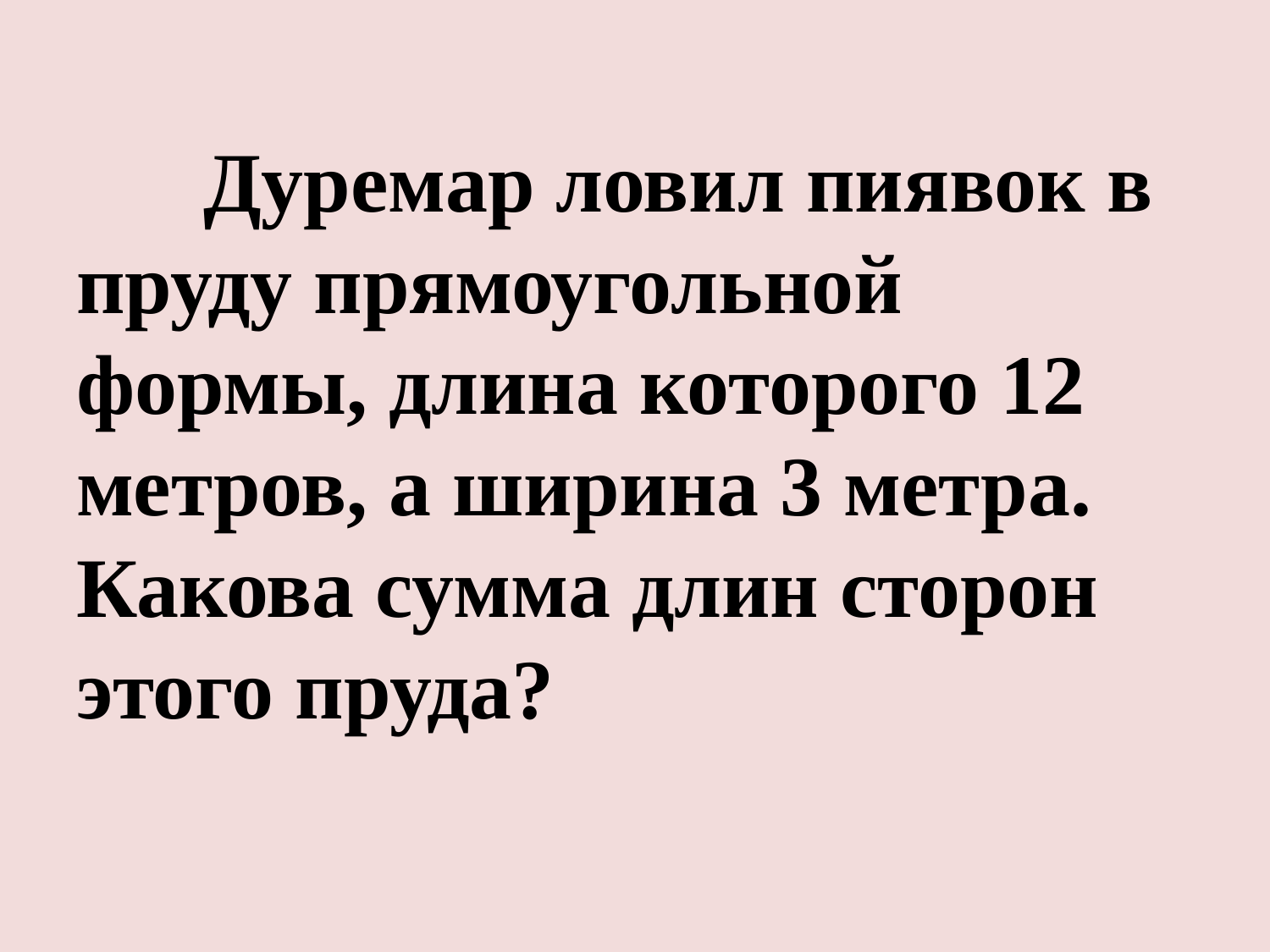

Дуремар ловил пиявок в пруду прямоугольной формы, длина которого 12 метров, а ширина 3 метра. Какова сумма длин сторон этого пруда?

#